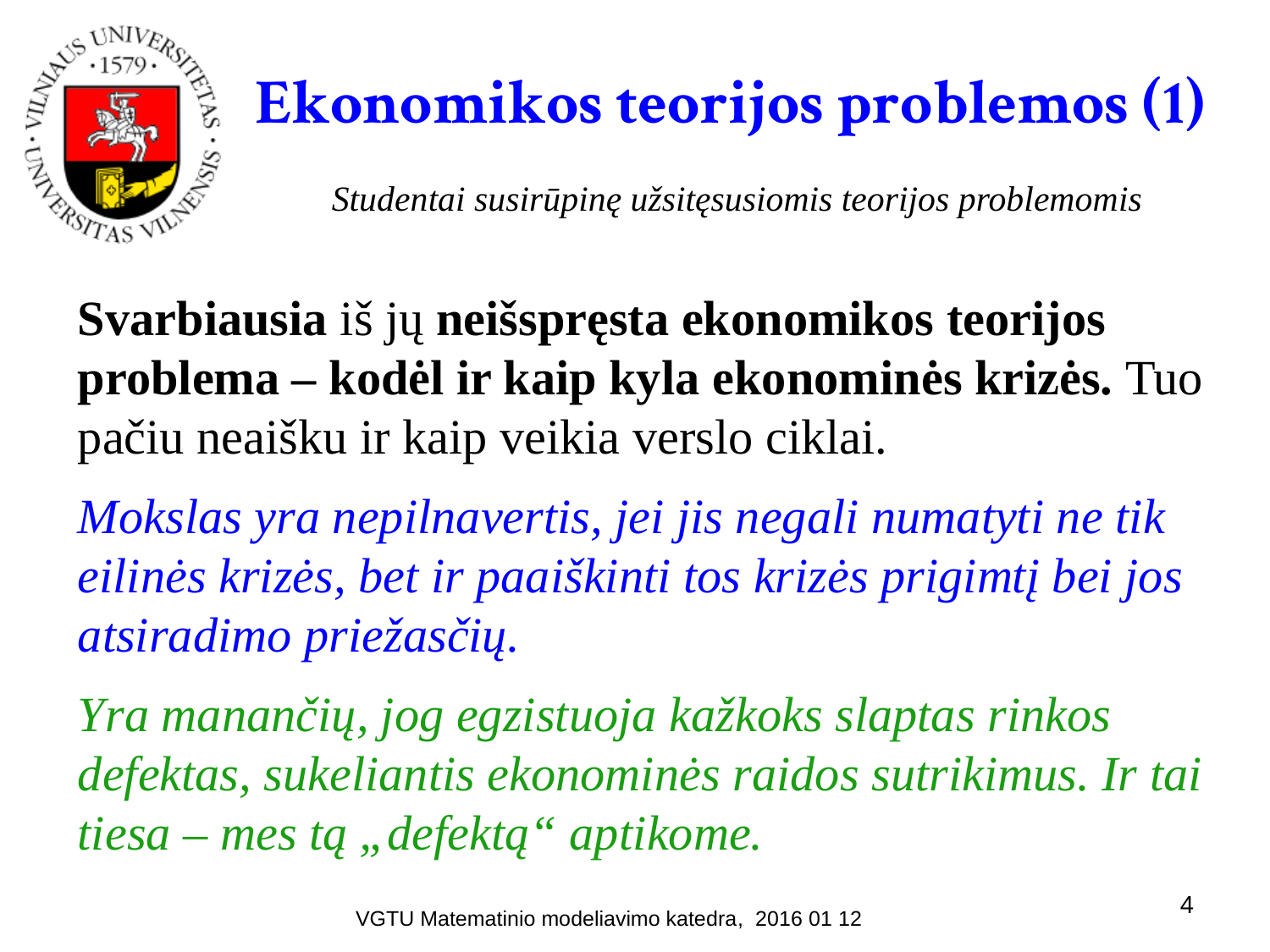

# Ekonomikos teorijos problemos (1)
		Studentai susirūpinę užsitęsusiomis teorijos problemomis
Svarbiausia iš jų neišspręsta ekonomikos teorijos problema – kodėl ir kaip kyla ekonominės krizės. Tuo pačiu neaišku ir kaip veikia verslo ciklai.
Mokslas yra nepilnavertis, jei jis negali numatyti ne tik eilinės krizės, bet ir paaiškinti tos krizės prigimtį bei jos atsiradimo priežasčių.
Yra manančių, jog egzistuoja kažkoks slaptas rinkos defektas, sukeliantis ekonominės raidos sutrikimus. Ir tai tiesa – mes tą „defektą“ aptikome.

4
VGTU Matematinio modeliavimo katedra,  2016 01 12